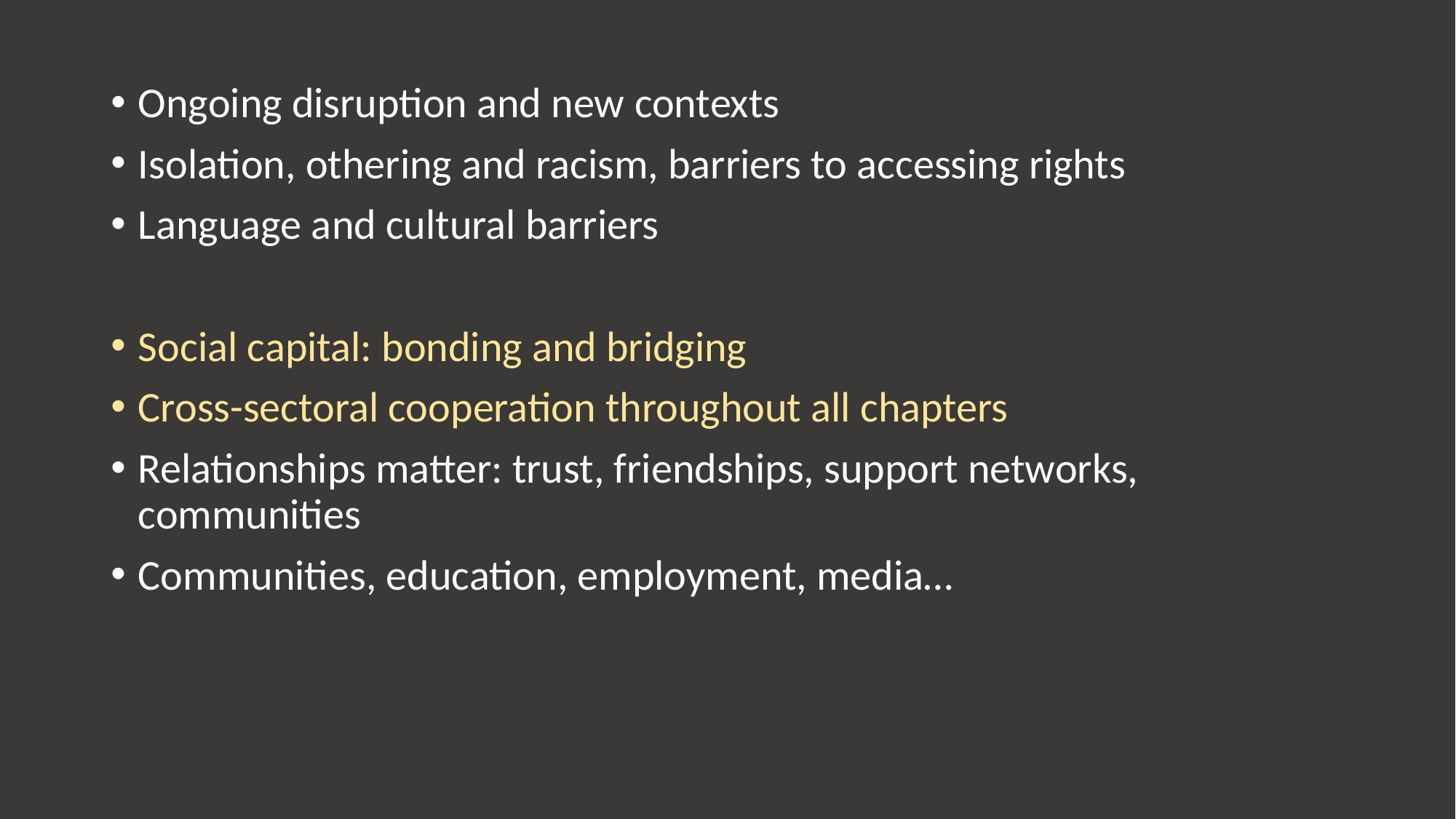

Ongoing disruption and new contexts
Isolation, othering and racism, barriers to accessing rights
Language and cultural barriers

Social capital: bonding and bridging
Cross-sectoral cooperation throughout all chapters
Relationships matter: trust, friendships, support networks, communities
Communities, education, employment, media…